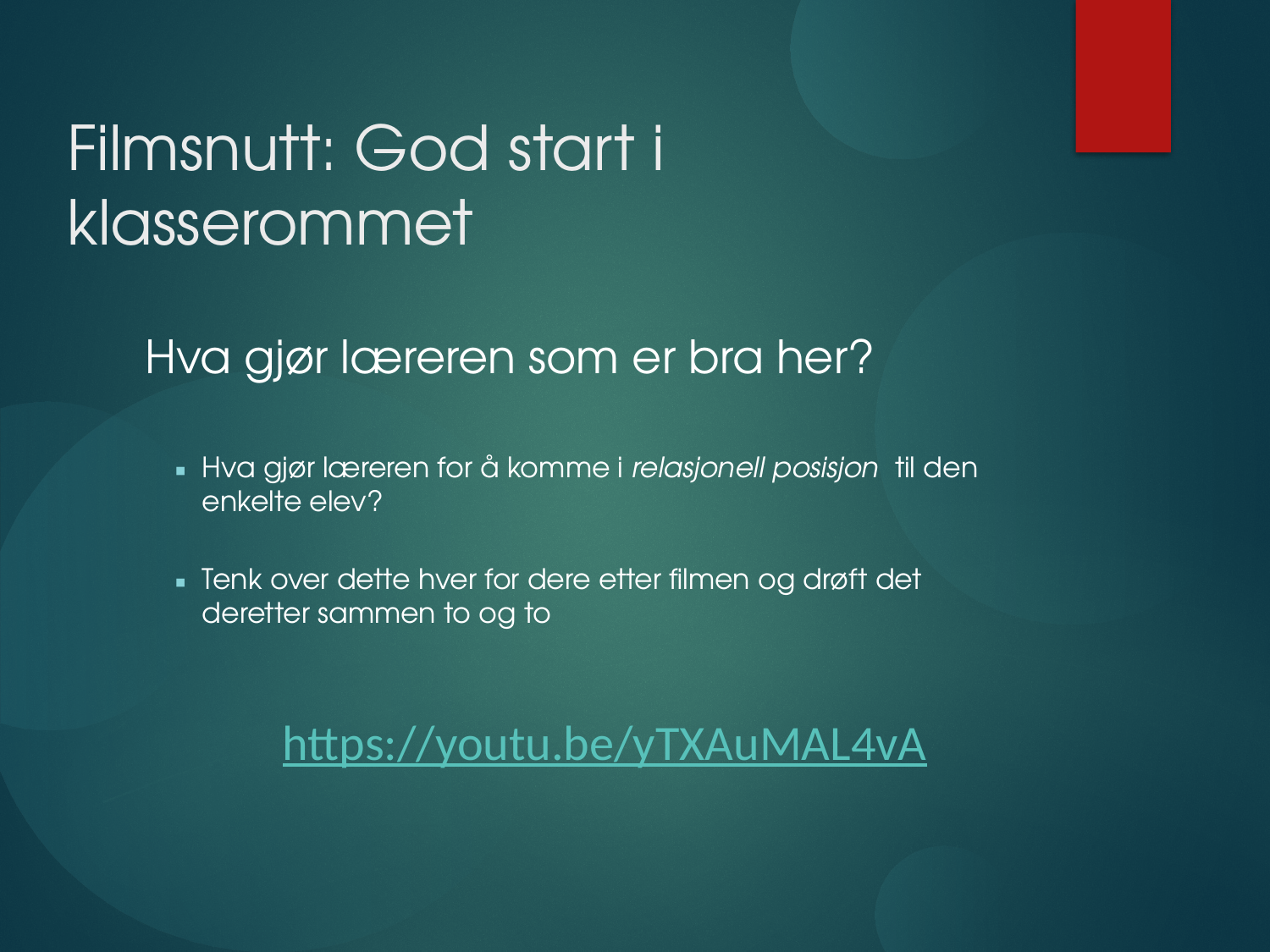

Filmsnutt: God start i klasserommet

Hva gjør læreren som er bra her?

Hva gjør læreren for å komme i relasjonell posisjon  til den enkelte elev?

Tenk over dette hver for dere etter filmen og drøft det deretter sammen to og to

https://youtu.be/yTXAuMAL4vA